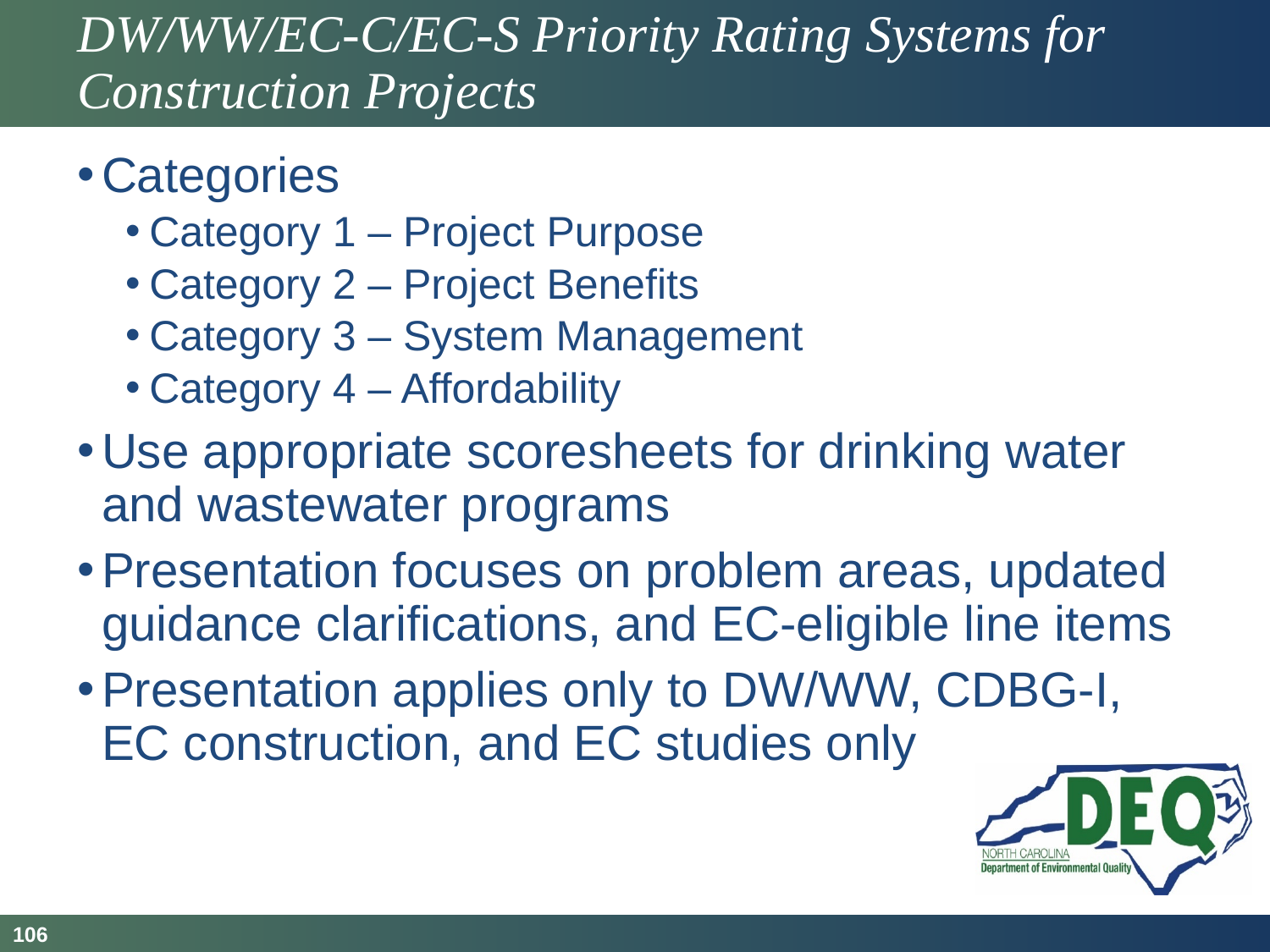

# DW/WW/EC-C/EC-S Priority Rating Systems for Construction Projects
Categories
Category 1 – Project Purpose
Category 2 – Project Benefits
Category 3 – System Management
Category 4 – Affordability
Use appropriate scoresheets for drinking water and wastewater programs
Presentation focuses on problem areas, updated guidance clarifications, and EC-eligible line items
Presentation applies only to DW/WW, CDBG-I, EC construction, and EC studies only

106